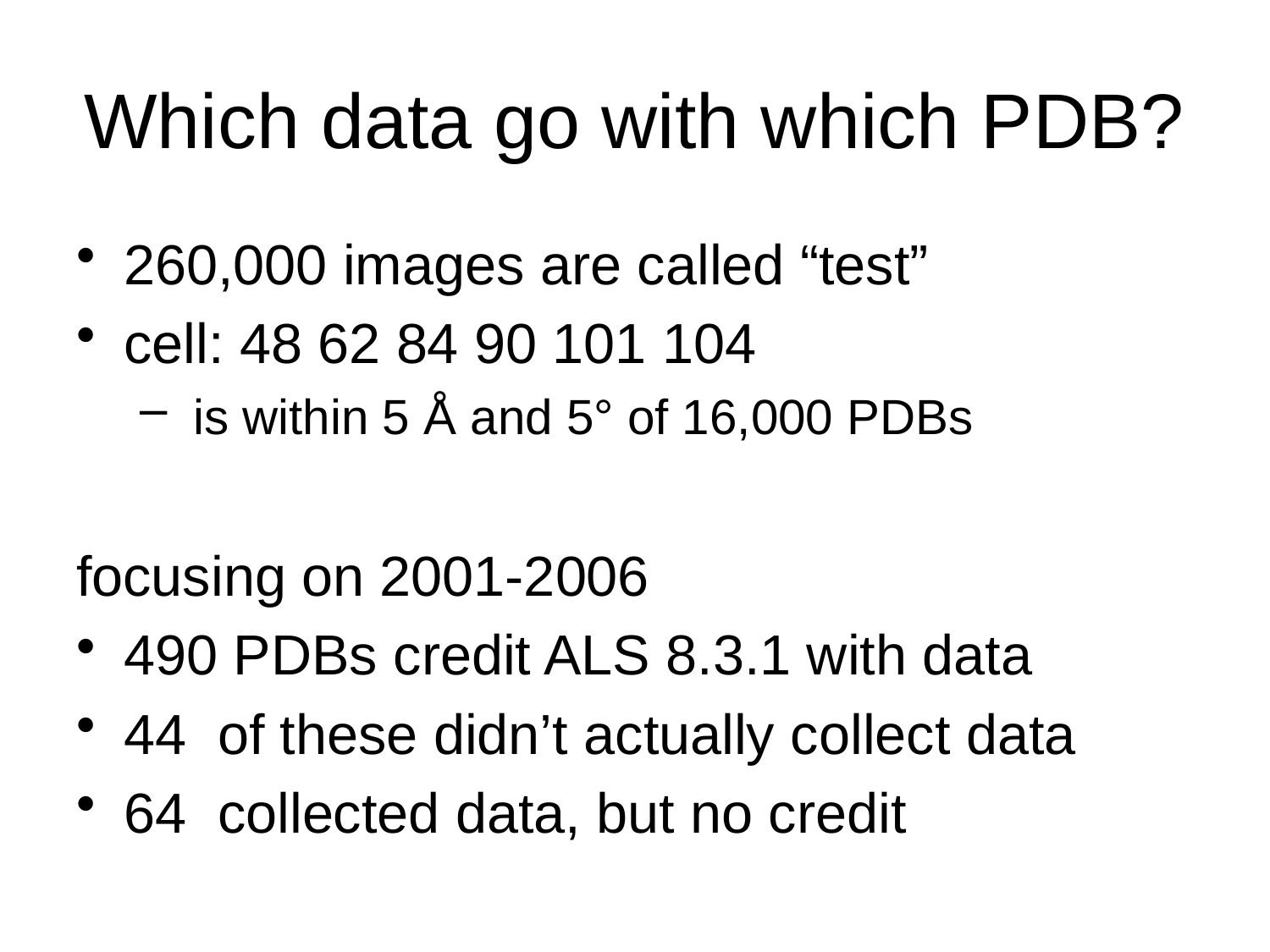

# Which data go with which PDB?
260,000 images are called “test”
cell: 48 62 84 90 101 104
 is within 5 Å and 5° of 16,000 PDBs

focusing on 2001-2006
490 PDBs credit ALS 8.3.1 with data
44  of these didn’t actually collect data
64  collected data, but no credit